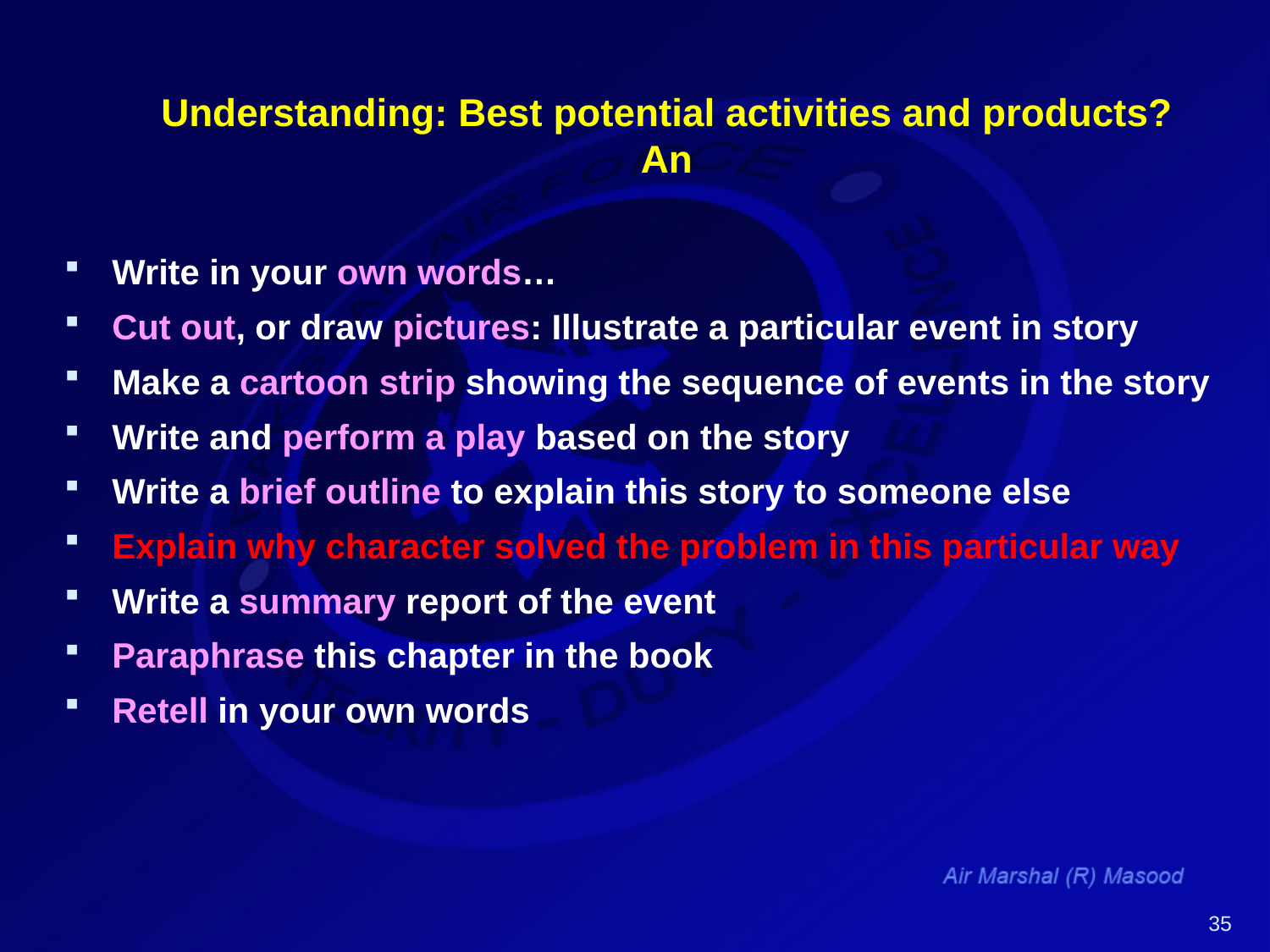

# Understanding: Best potential activities and products? An
Write in your own words…
Cut out, or draw pictures: Illustrate a particular event in story
Make a cartoon strip showing the sequence of events in the story
Write and perform a play based on the story
Write a brief outline to explain this story to someone else
Explain why character solved the problem in this particular way
Write a summary report of the event
Paraphrase this chapter in the book
Retell in your own words

35